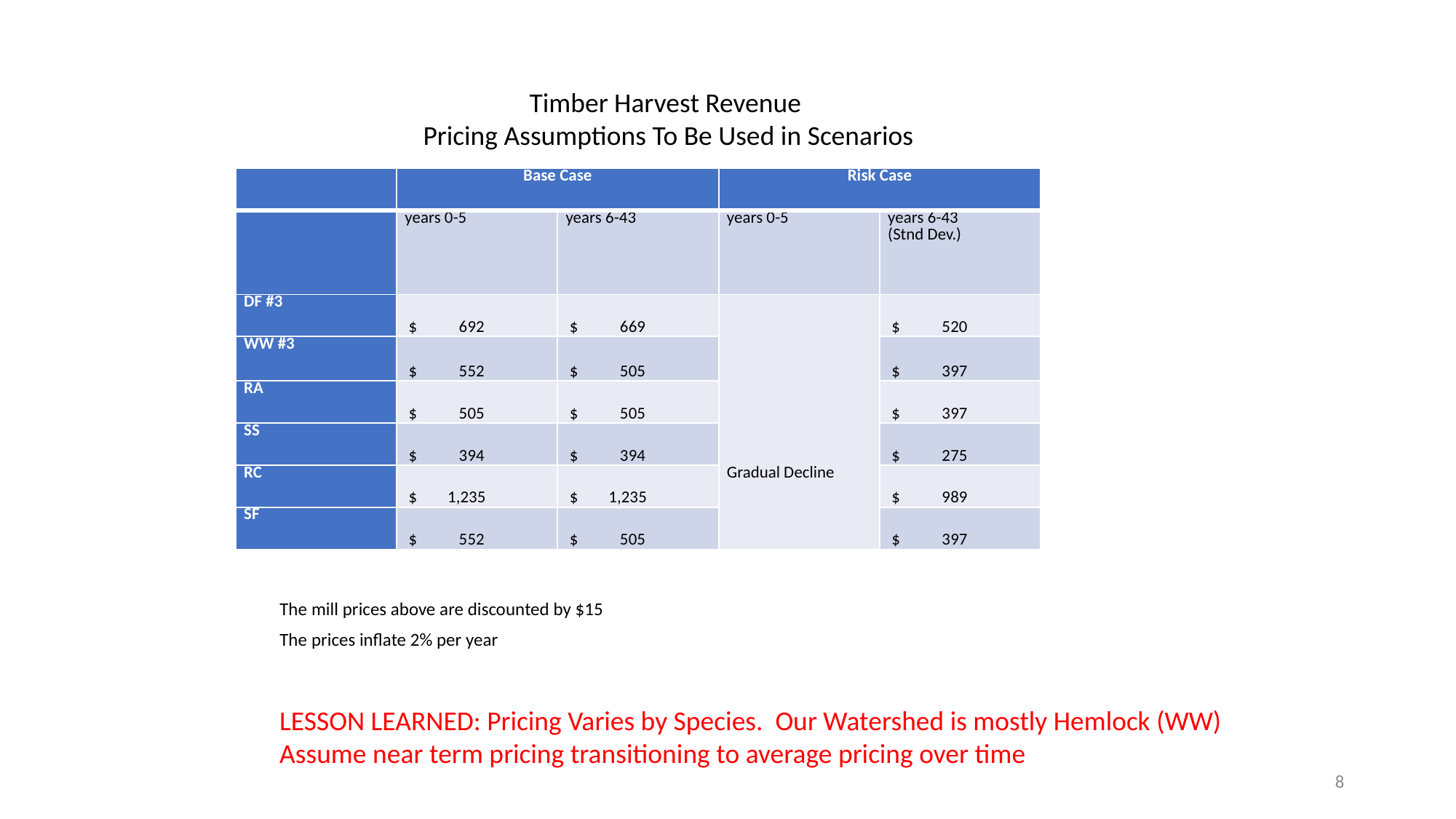

Timber Harvest Revenue
Pricing Assumptions To Be Used in Scenarios
|  | Base Case |  | Risk Case |  |
| --- | --- | --- | --- | --- |
|  | years 0-5 | years 6-43 | years 0-5 | years 6-43 (Stnd Dev.) |
| DF #3 | $ 692 | $ 669 | Gradual Decline | $ 520 |
| WW #3 | $ 552 | $ 505 |  | $ 397 |
| RA | $ 505 | $ 505 |  | $ 397 |
| SS | $ 394 | $ 394 |  | $ 275 |
| RC | $ 1,235 | $ 1,235 |  | $ 989 |
| SF | $ 552 | $ 505 |  | $ 397 |
The mill prices above are discounted by $15
The prices inflate 2% per year
LESSON LEARNED: Pricing Varies by Species.  Our Watershed is mostly Hemlock (WW)
Assume near term pricing transitioning to average pricing over time
8